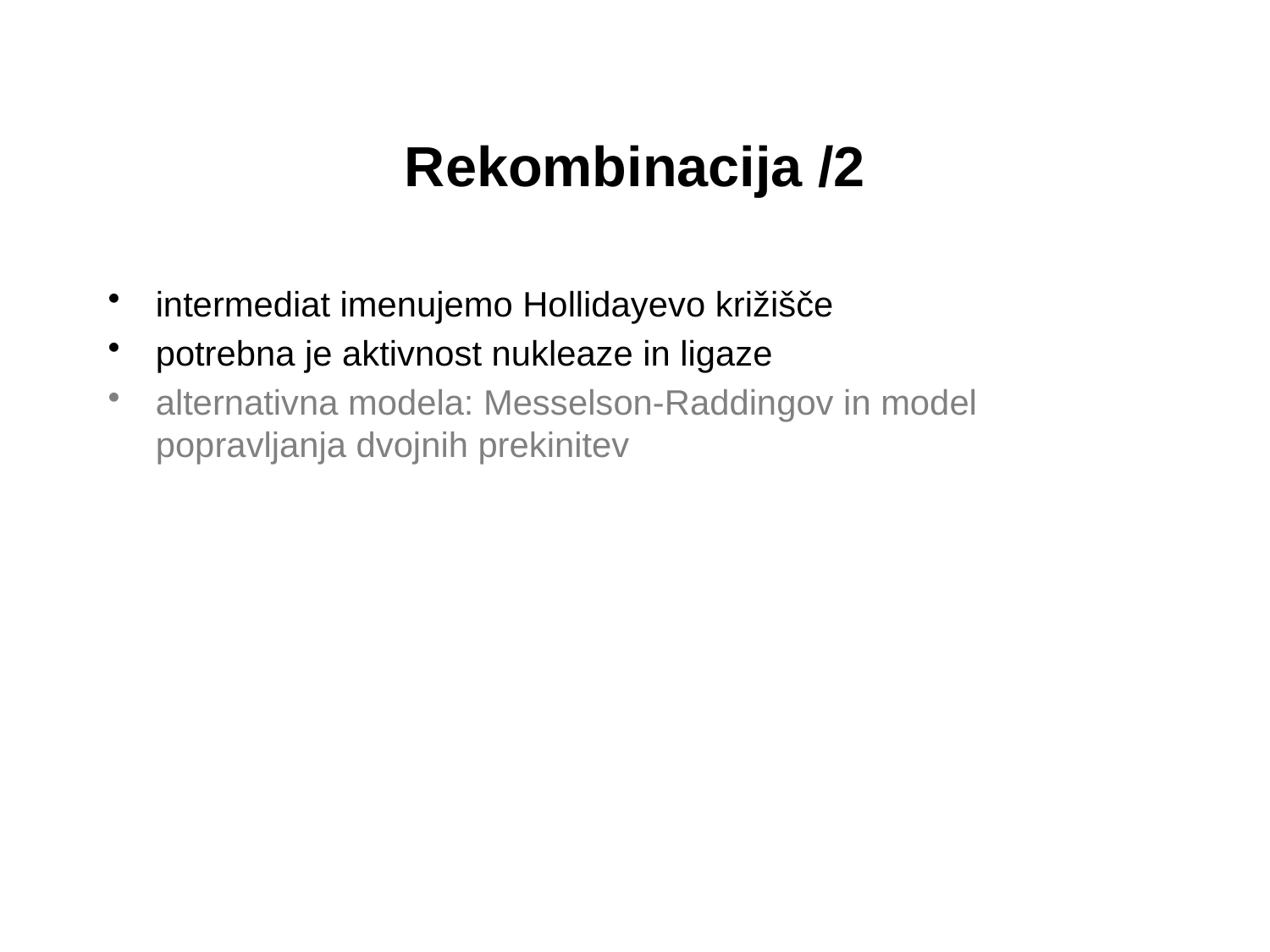

# Rekombinacija /2
intermediat imenujemo Hollidayevo križišče
potrebna je aktivnost nukleaze in ligaze
alternativna modela: Messelson-Raddingov in model popravljanja dvojnih prekinitev